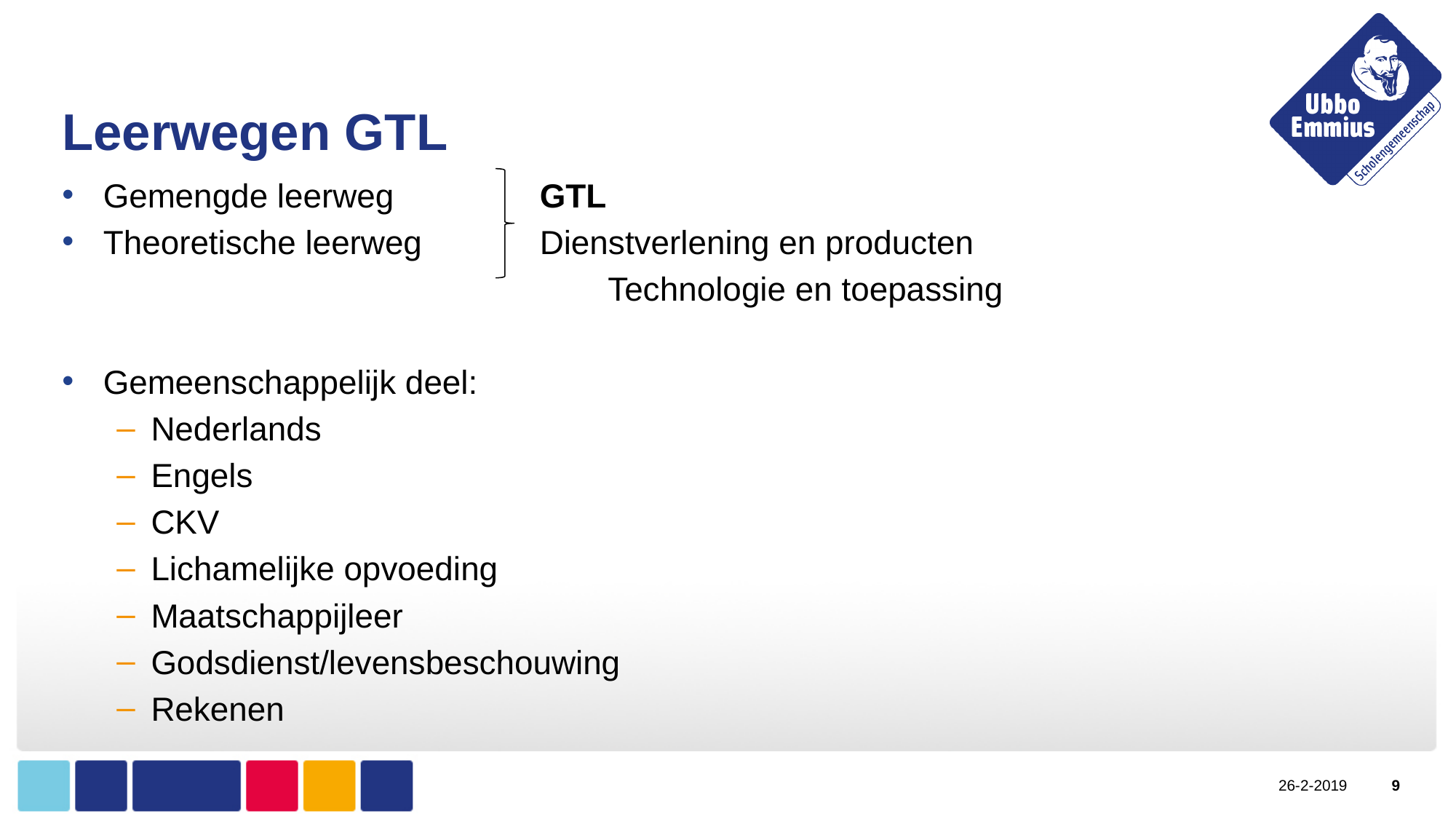

# Leerwegen GTL
Gemengde leerweg		GTL
Theoretische leerweg		Dienstverlening en producten
			Technologie en toepassing

Gemeenschappelijk deel:
Nederlands
Engels
CKV
Lichamelijke opvoeding
Maatschappijleer
Godsdienst/levensbeschouwing
Rekenen

26-2-2019
9